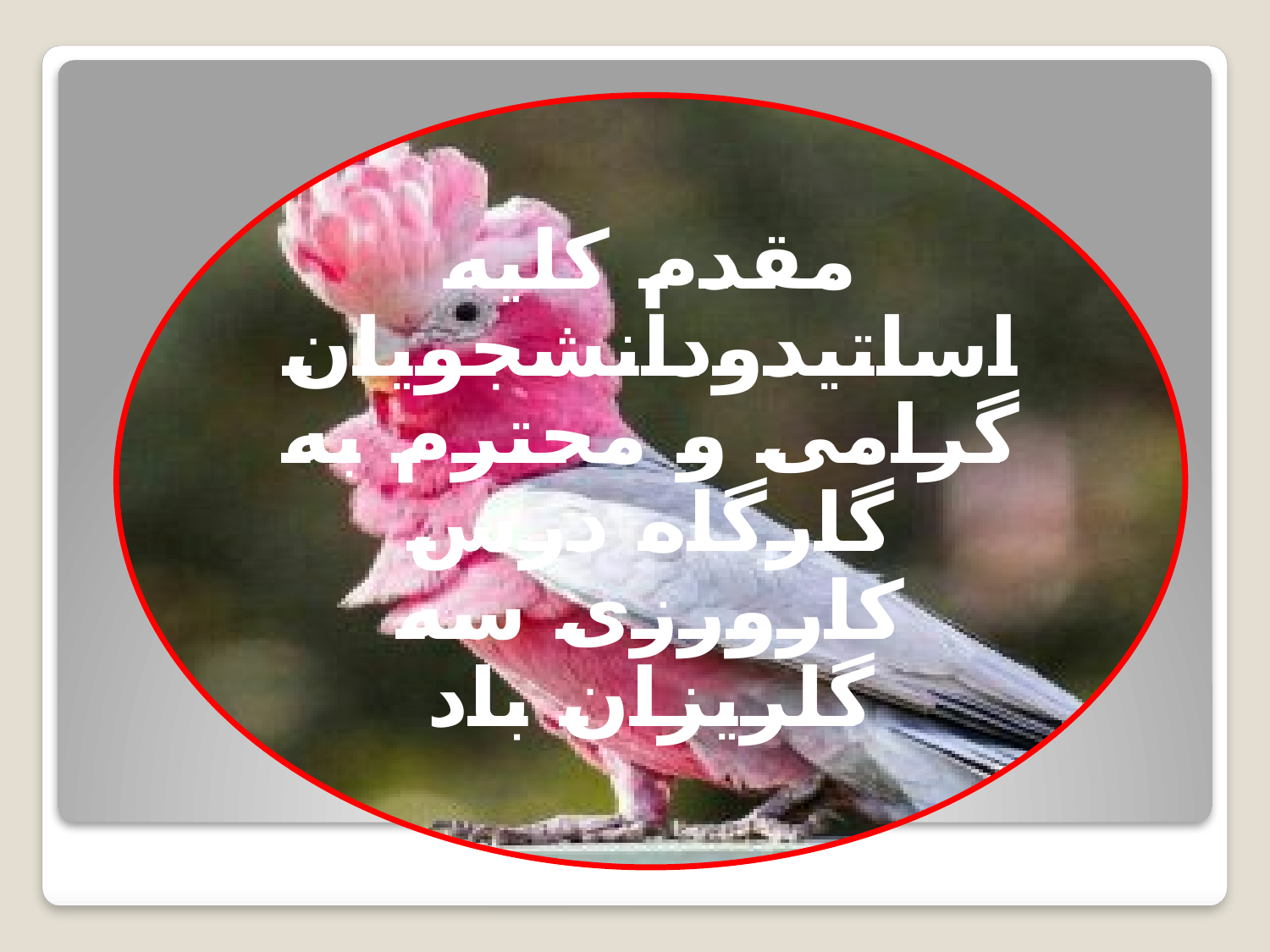

مقدم کلیه اساتیدودانشجویان گرامی و محترم به گارگاه درس کارورزی سه گلریزان باد